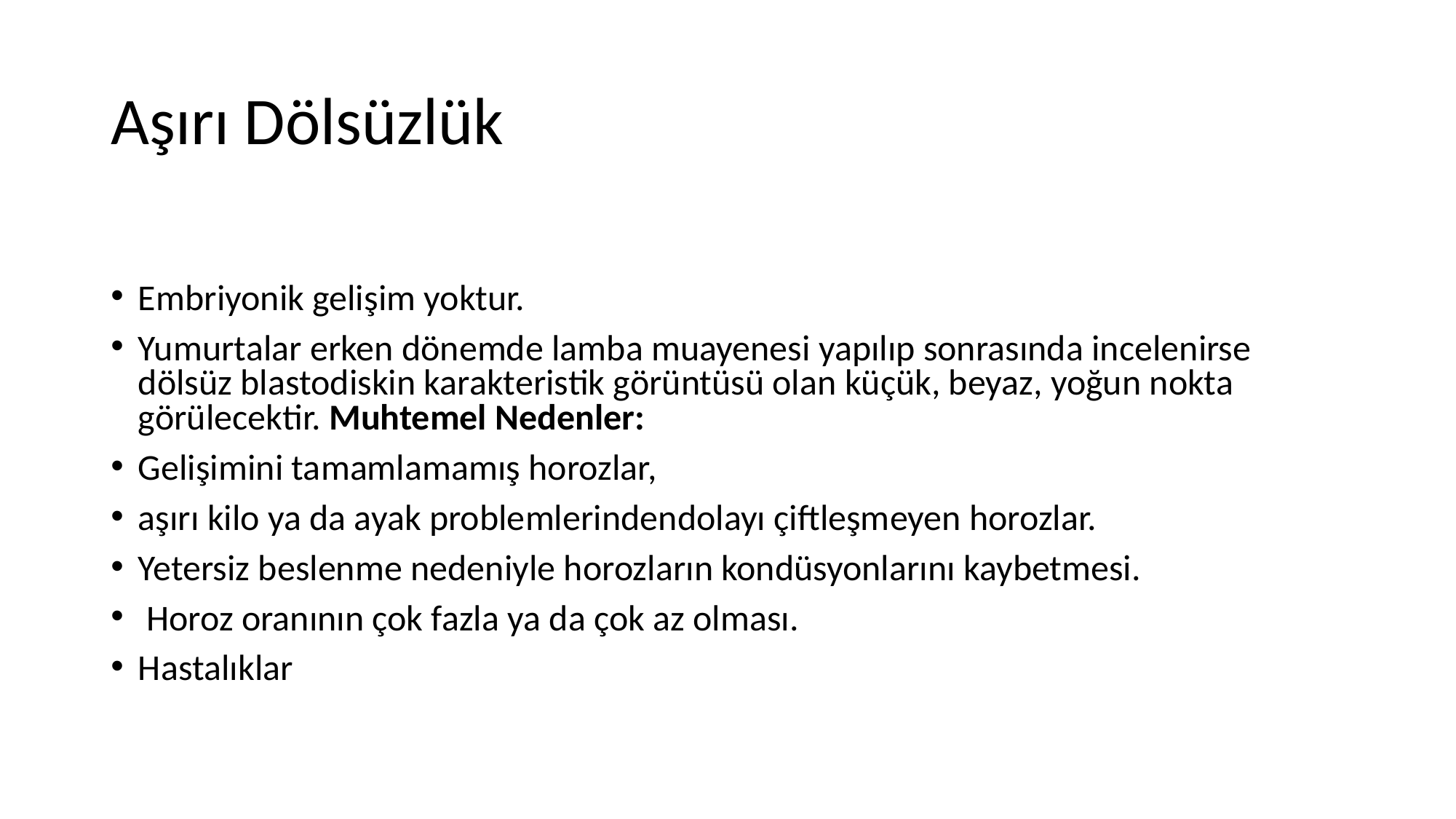

# Aşırı Dölsüzlük

Embriyonik gelişim yoktur.
Yumurtalar erken dönemde lamba muayenesi yapılıp sonrasında incelenirse dölsüz blastodiskin karakteristik görüntüsü olan küçük, beyaz, yoğun nokta görülecektir. Muhtemel Nedenler:
Gelişimini tamamlamamış horozlar,
aşırı kilo ya da ayak problemlerindendolayı çiftleşmeyen horozlar.
Yetersiz beslenme nedeniyle horozların kondüsyonlarını kaybetmesi.
 Horoz oranının çok fazla ya da çok az olması.
Hastalıklar